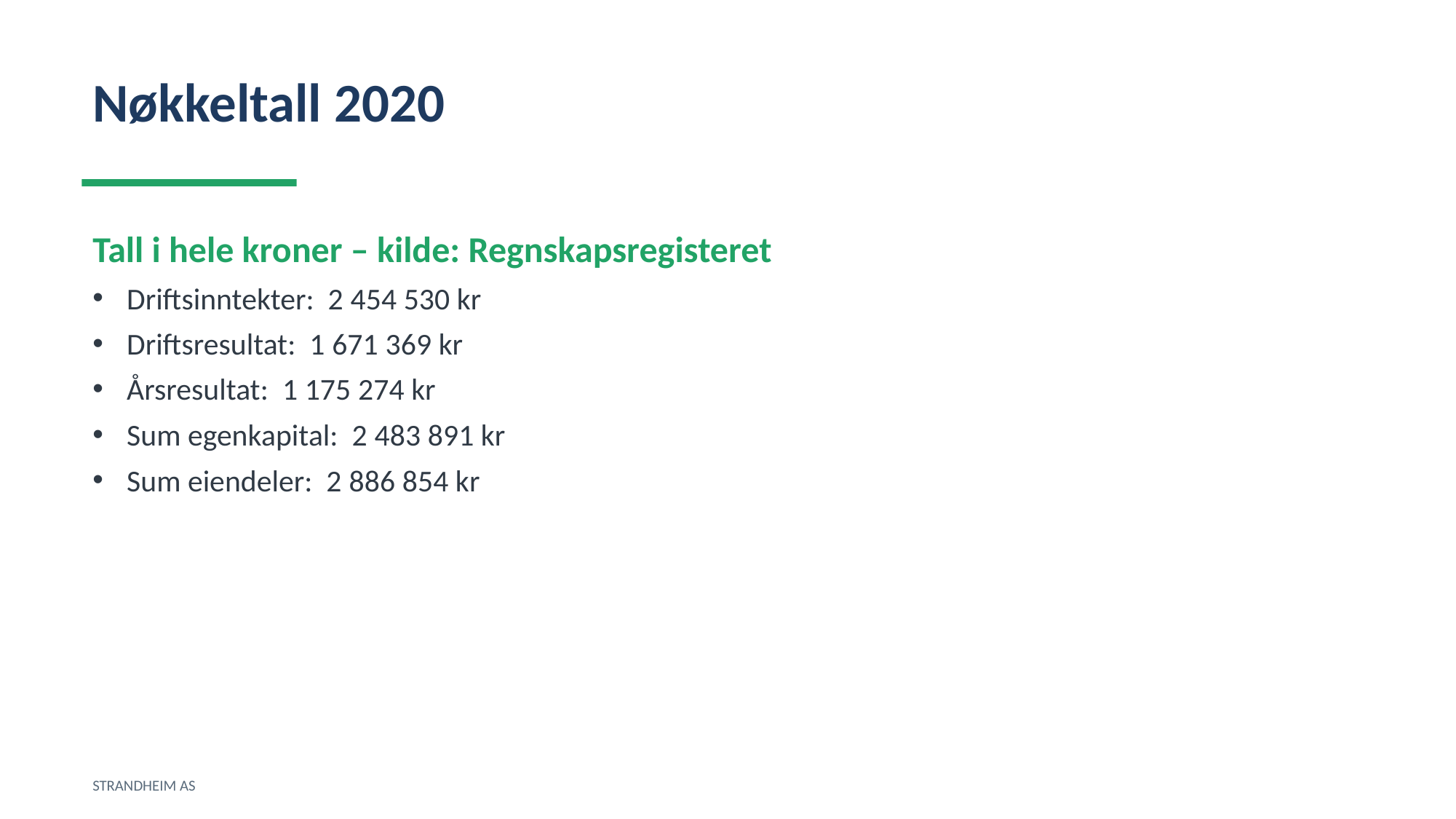

Nøkkeltall 2020

Tall i hele kroner – kilde: Regnskapsregisteret
Driftsinntekter:  2 454 530 kr
Driftsresultat:  1 671 369 kr
Årsresultat:  1 175 274 kr
Sum egenkapital:  2 483 891 kr
Sum eiendeler:  2 886 854 kr
STRANDHEIM AS